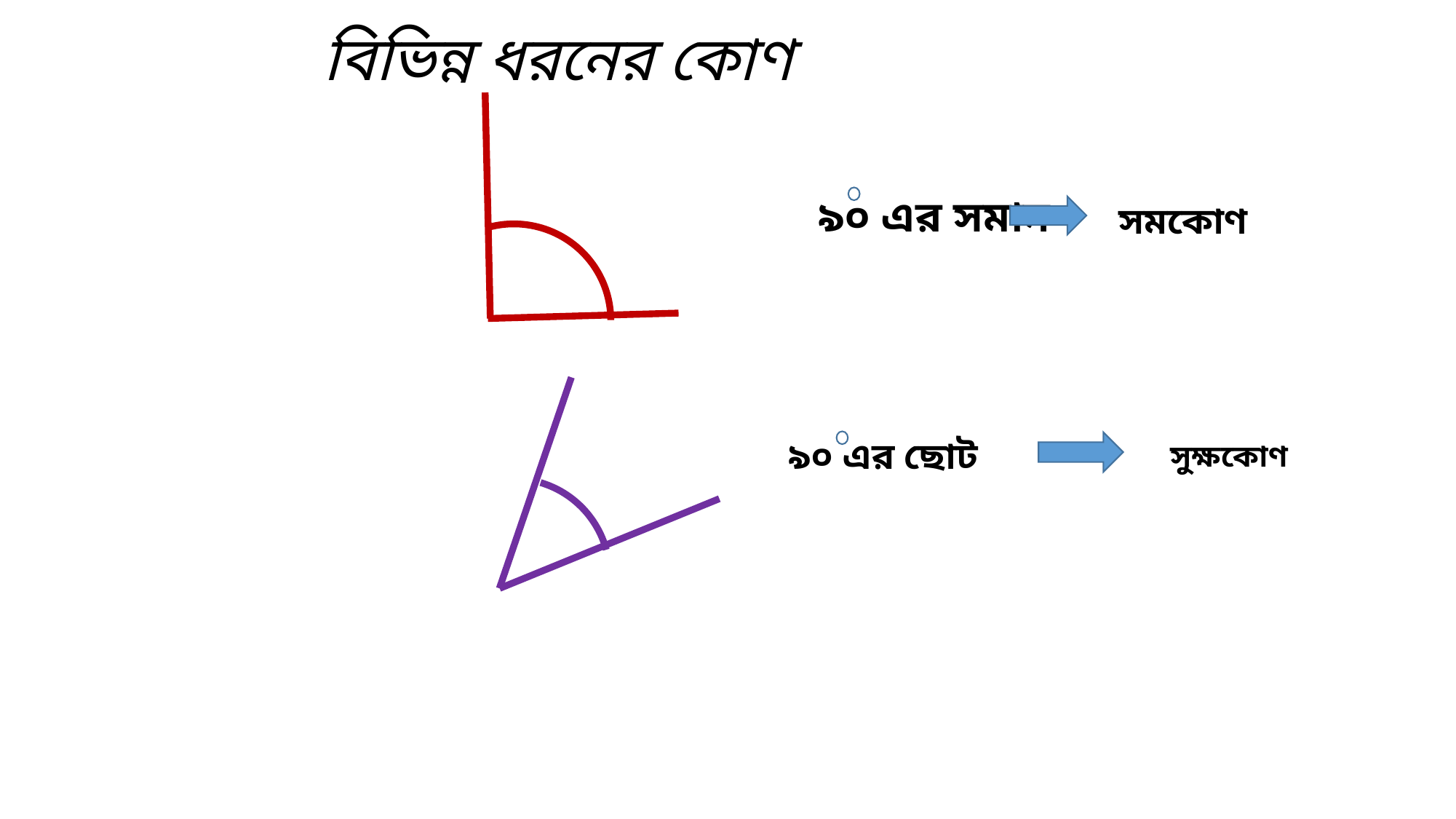

বিভিন্ন ধরনের কোণ

৯০ এর সমান

সমকোণ

৯০ এর ছোট
সুক্ষকোণ